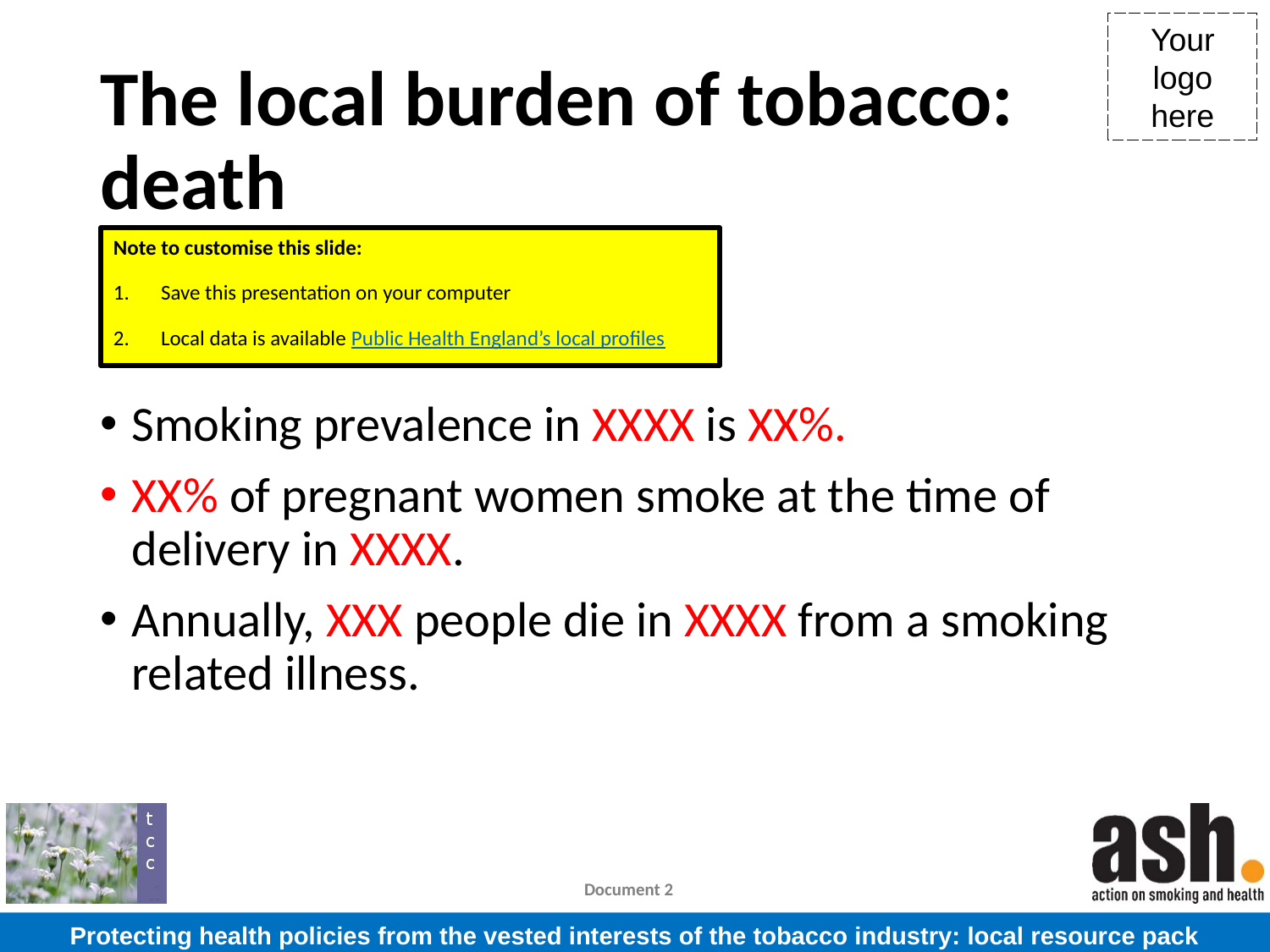

# The local burden of tobacco: death

Note to customise this slide:
Save this presentation on your computer
Local data is available Public Health England’s local profiles

Smoking prevalence in XXXX is XX%.
XX% of pregnant women smoke at the time of delivery in XXXX.
Annually, XXX people die in XXXX from a smoking related illness.